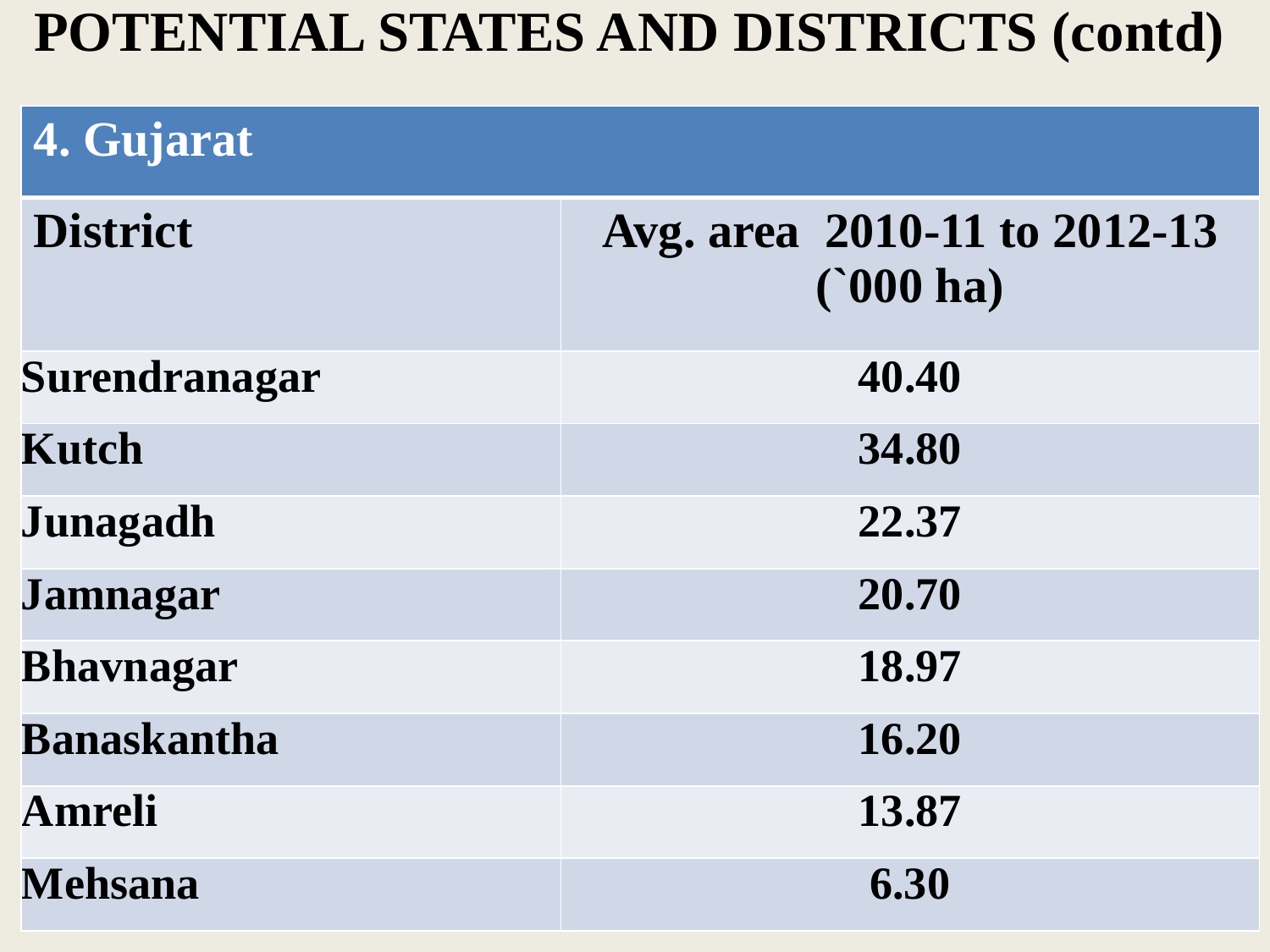

# POTENTIAL STATES AND DISTRICTS (contd)
| 4. Gujarat |  |
| --- | --- |
| District | Avg. area 2010-11 to 2012-13 (`000 ha) |
| Surendranagar | 40.40 |
| Kutch | 34.80 |
| Junagadh | 22.37 |
| Jamnagar | 20.70 |
| Bhavnagar | 18.97 |
| Banaskantha | 16.20 |
| Amreli | 13.87 |
| Mehsana | 6.30 |